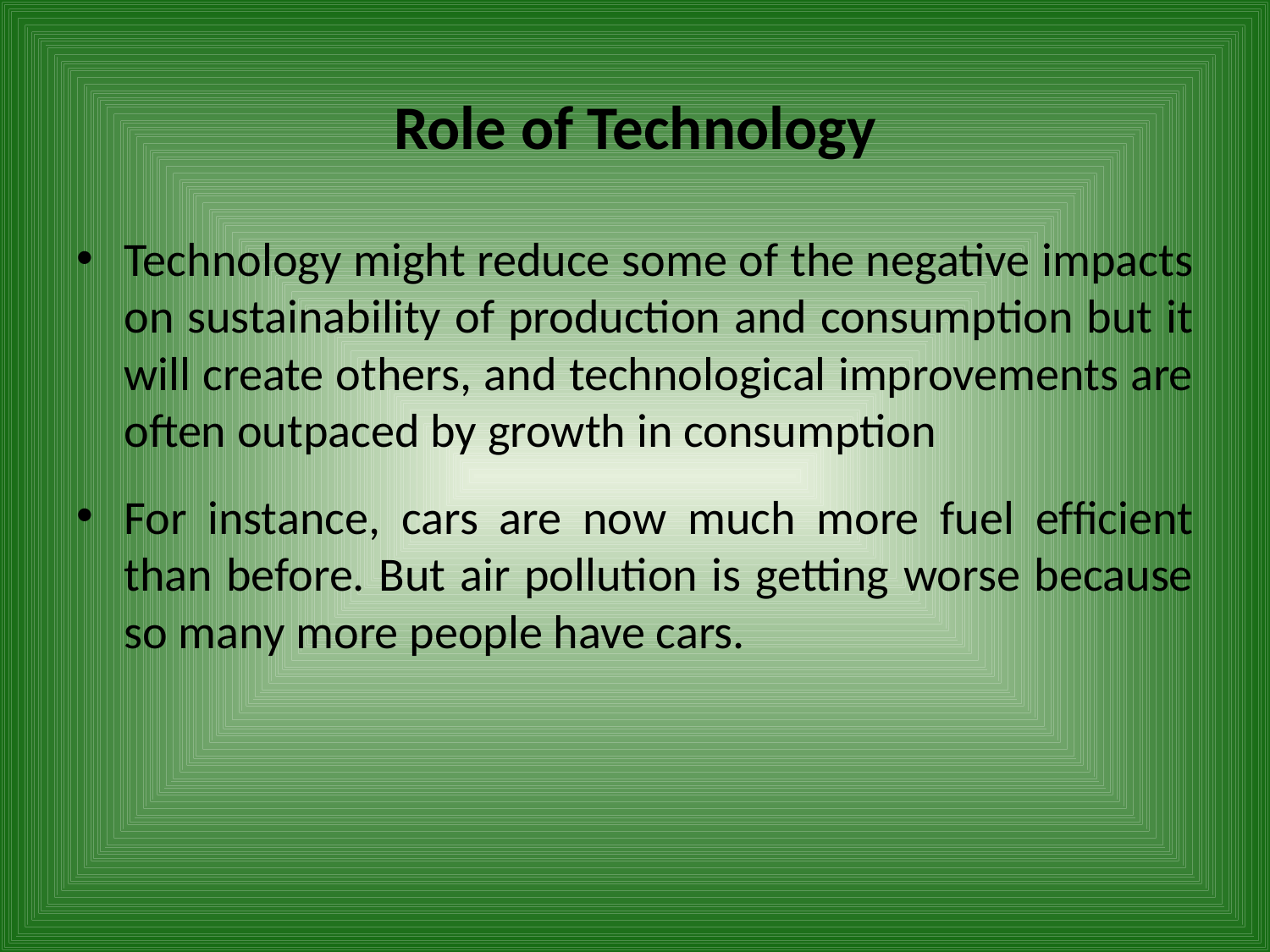

# Role of Technology
Technology might reduce some of the negative impacts on sustainability of production and consumption but it will create others, and technological improvements are often outpaced by growth in consumption

For instance, cars are now much more fuel efﬁcient than before. But air pollution is getting worse because so many more people have cars.